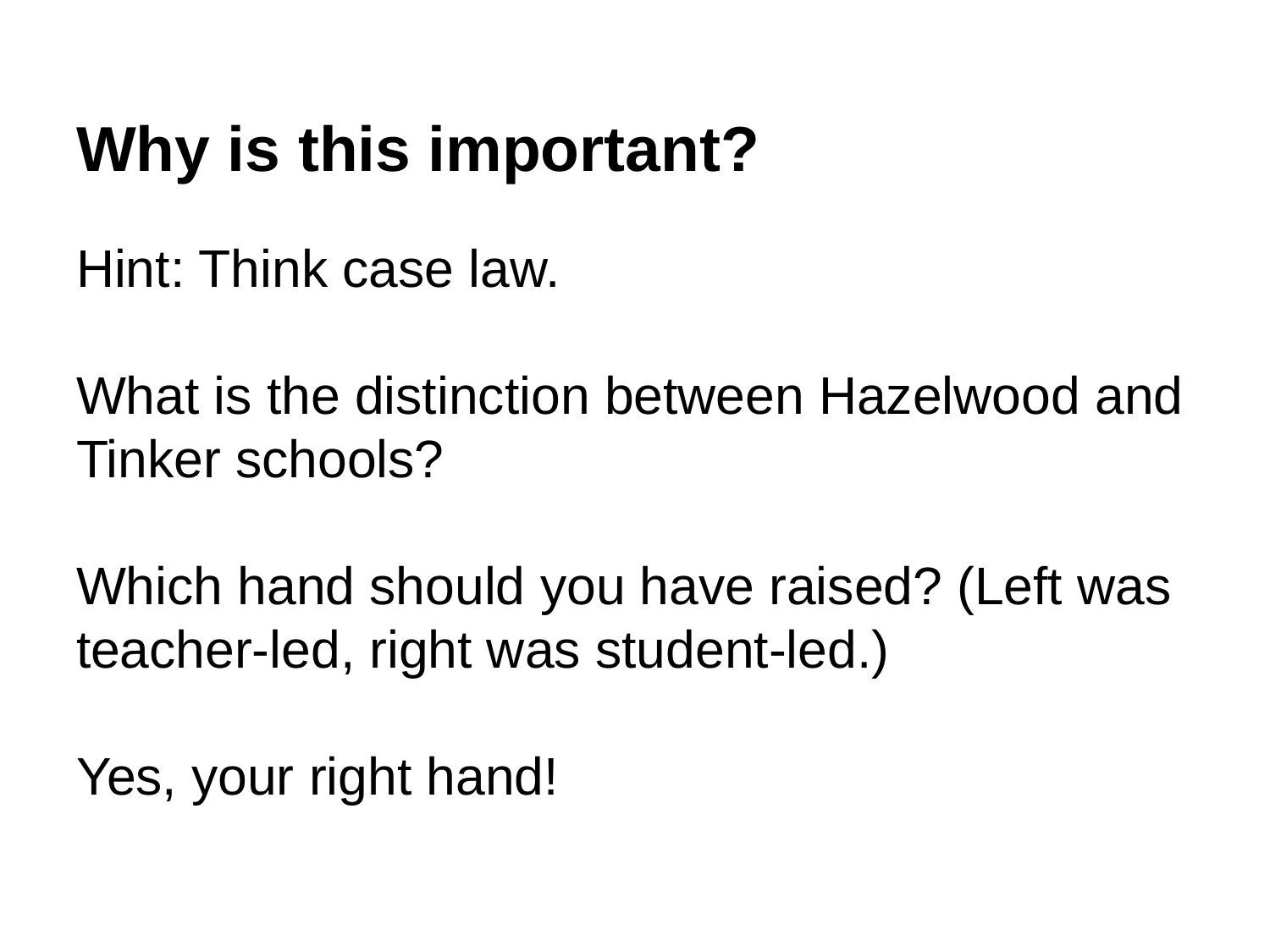

# Why is this important?
Hint: Think case law.

What is the distinction between Hazelwood and Tinker schools?

Which hand should you have raised? (Left was teacher-led, right was student-led.)

Yes, your right hand!